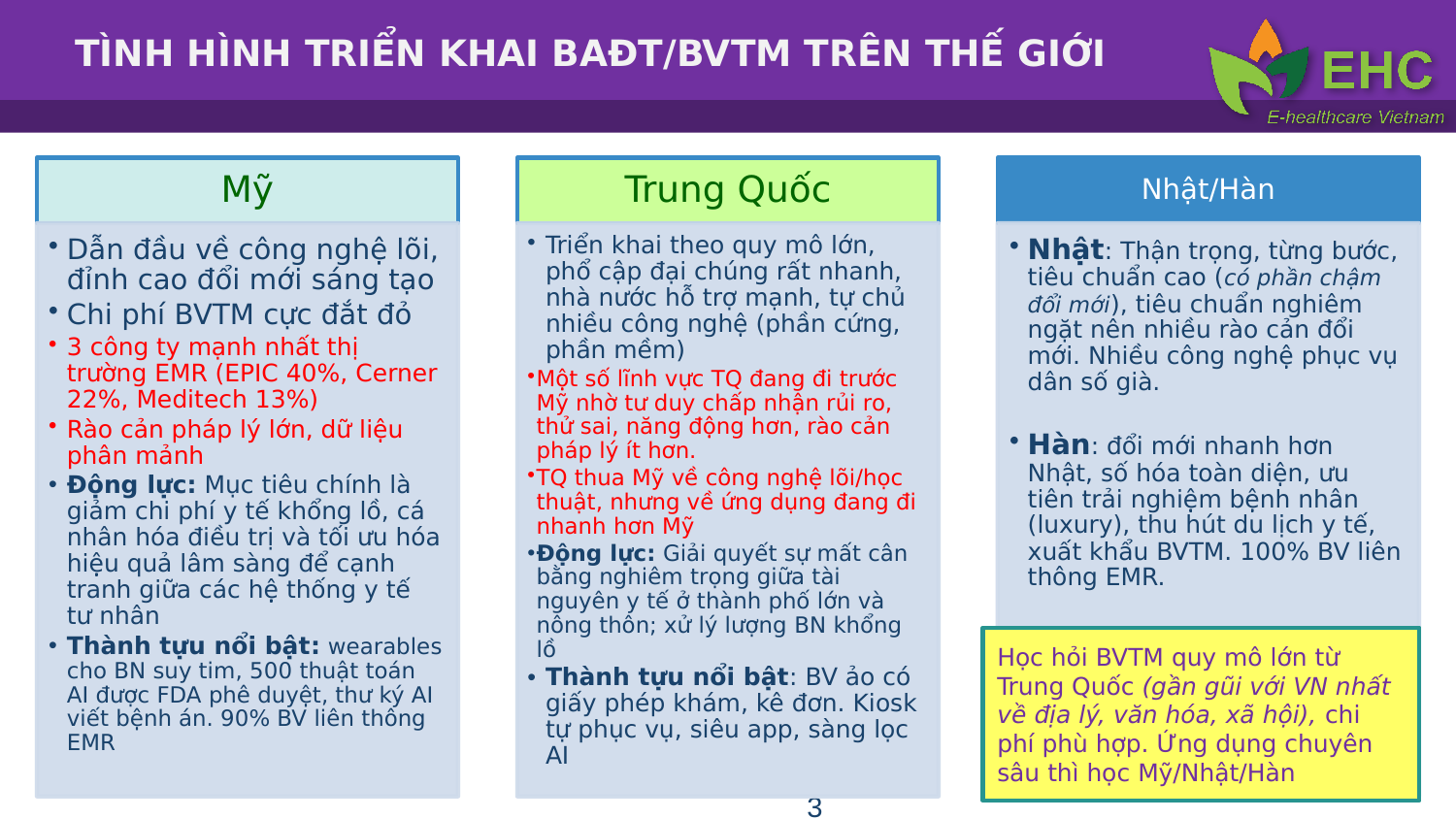

# TÌNH HÌNH TRIỂN KHAI BAĐT/BVTM TRÊN THẾ GIỚI
Mỹ
Dẫn đầu về công nghệ lõi, đỉnh cao đổi mới sáng tạo
Chi phí BVTM cực đắt đỏ
3 công ty mạnh nhất thị trường EMR (EPIC 40%, Cerner 22%, Meditech 13%)
Rào cản pháp lý lớn, dữ liệu phân mảnh
Động lực: Mục tiêu chính là giảm chi phí y tế khổng lồ, cá nhân hóa điều trị và tối ưu hóa hiệu quả lâm sàng để cạnh tranh giữa các hệ thống y tế tư nhân
Thành tựu nổi bật: wearables cho BN suy tim, 500 thuật toán AI được FDA phê duyệt, thư ký AI viết bệnh án. 90% BV liên thông EMR
Trung Quốc
Triển khai theo quy mô lớn, phổ cập đại chúng rất nhanh, nhà nước hỗ trợ mạnh, tự chủ nhiều công nghệ (phần cứng, phần mềm)
Một số lĩnh vực TQ đang đi trước Mỹ nhờ tư duy chấp nhận rủi ro, thử sai, năng động hơn, rào cản pháp lý ít hơn.
TQ thua Mỹ về công nghệ lõi/học thuật, nhưng về ứng dụng đang đi nhanh hơn Mỹ
Động lực: Giải quyết sự mất cân bằng nghiêm trọng giữa tài nguyên y tế ở thành phố lớn và nông thôn; xử lý lượng BN khổng lồ
Thành tựu nổi bật: BV ảo có giấy phép khám, kê đơn. Kiosk tự phục vụ, siêu app, sàng lọc AI
Nhật/Hàn
Nhật: Thận trọng, từng bước, tiêu chuẩn cao (có phần chậm đổi mới), tiêu chuẩn nghiêm ngặt nên nhiều rào cản đổi mới. Nhiều công nghệ phục vụ dân số già.

Hàn: đổi mới nhanh hơn Nhật, số hóa toàn diện, ưu tiên trải nghiệm bệnh nhân (luxury), thu hút du lịch y tế, xuất khẩu BVTM. 100% BV liên thông EMR.
Học hỏi BVTM quy mô lớn từ Trung Quốc (gần gũi với VN nhất về địa lý, văn hóa, xã hội), chi phí phù hợp. Ứng dụng chuyên sâu thì học Mỹ/Nhật/Hàn
3